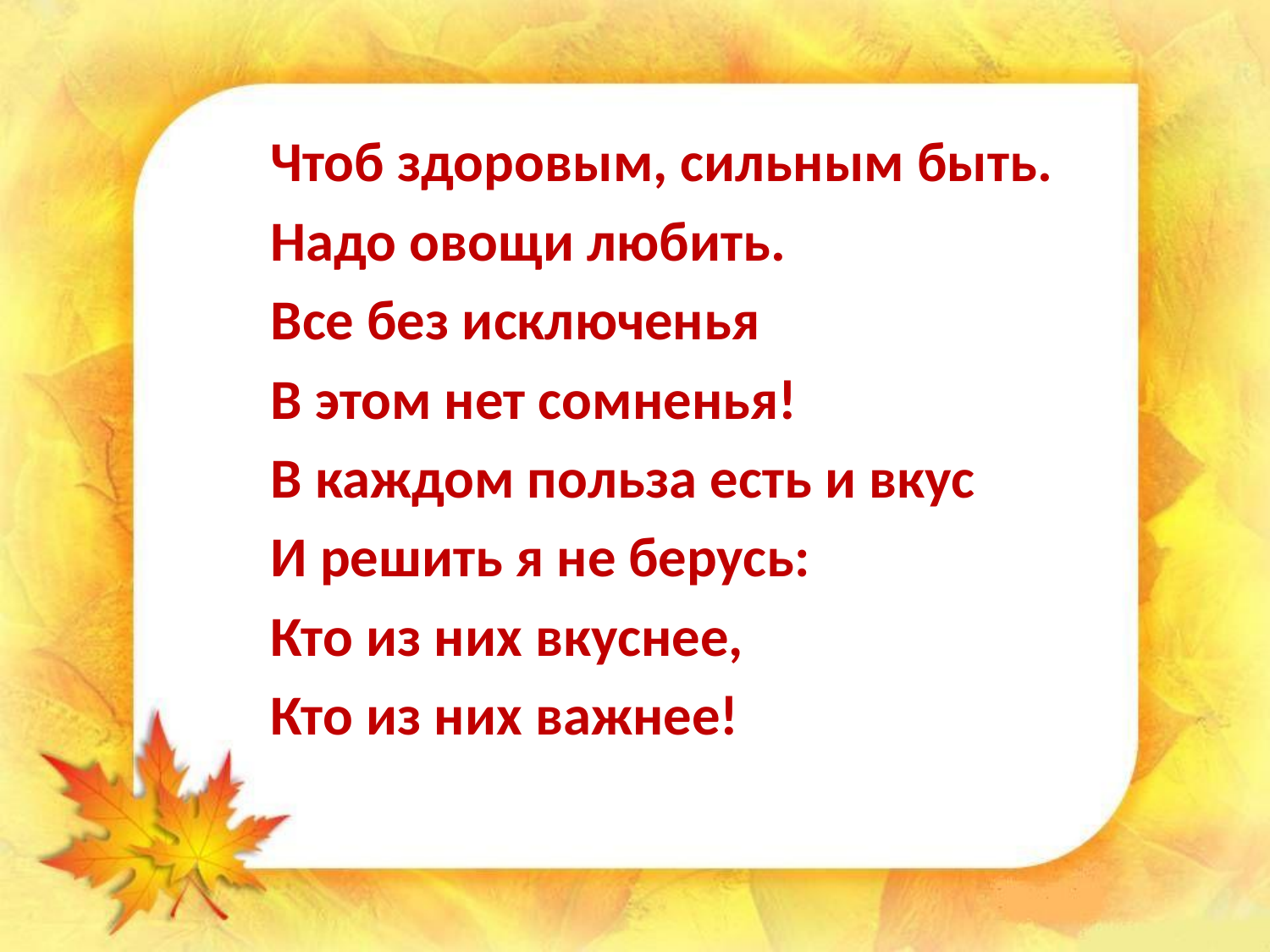

#
Чтоб здоровым, сильным быть.
Надо овощи любить.
Все без исключенья
В этом нет сомненья!
В каждом польза есть и вкус
И решить я не берусь:
Кто из них вкуснее,
Кто из них важнее!